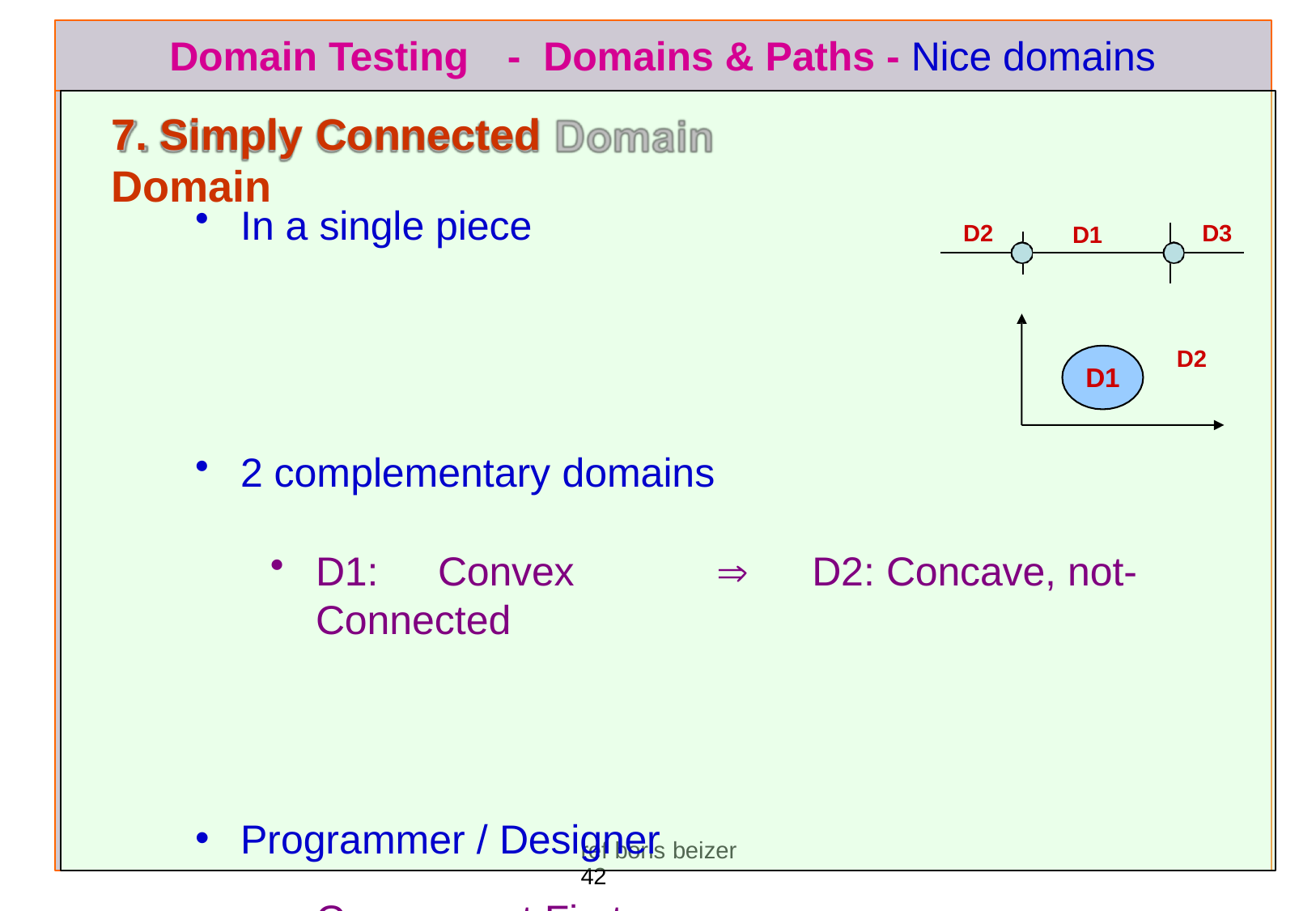

# Domain Testing	-	Domains & Paths - Nice domains

7. Simply Connected Domain
In a single piece
D2
D3
D1

D2

D1

2 complementary domains

D1:	Convex	⇒	D2: Concave, not-Connected

Programmer / Designer
Convex part First
ref boris beizer	42